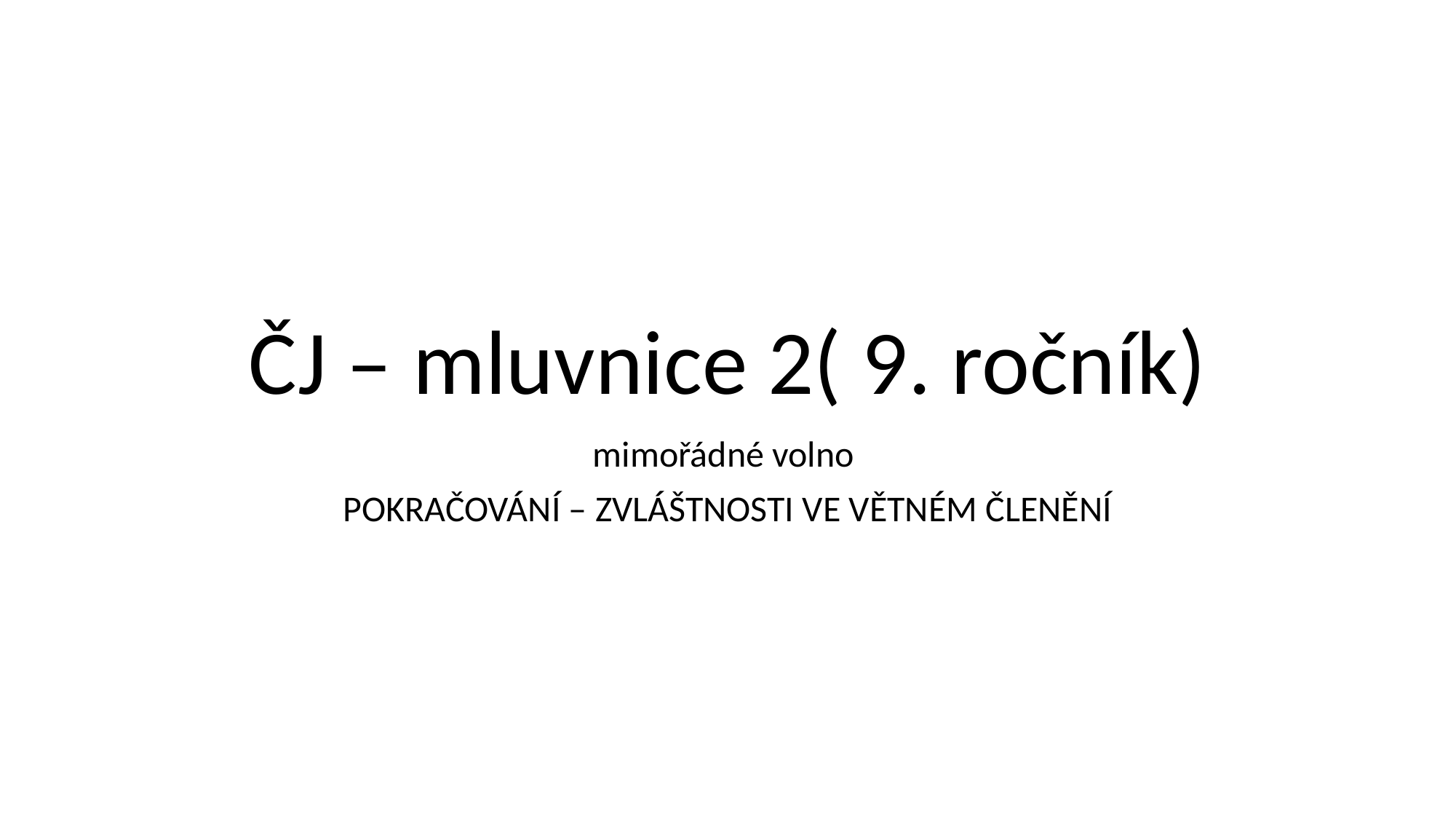

# ČJ – mluvnice 2( 9. ročník)
mimořádné volno
POKRAČOVÁNÍ – ZVLÁŠTNOSTI VE VĚTNÉM ČLENĚNÍ